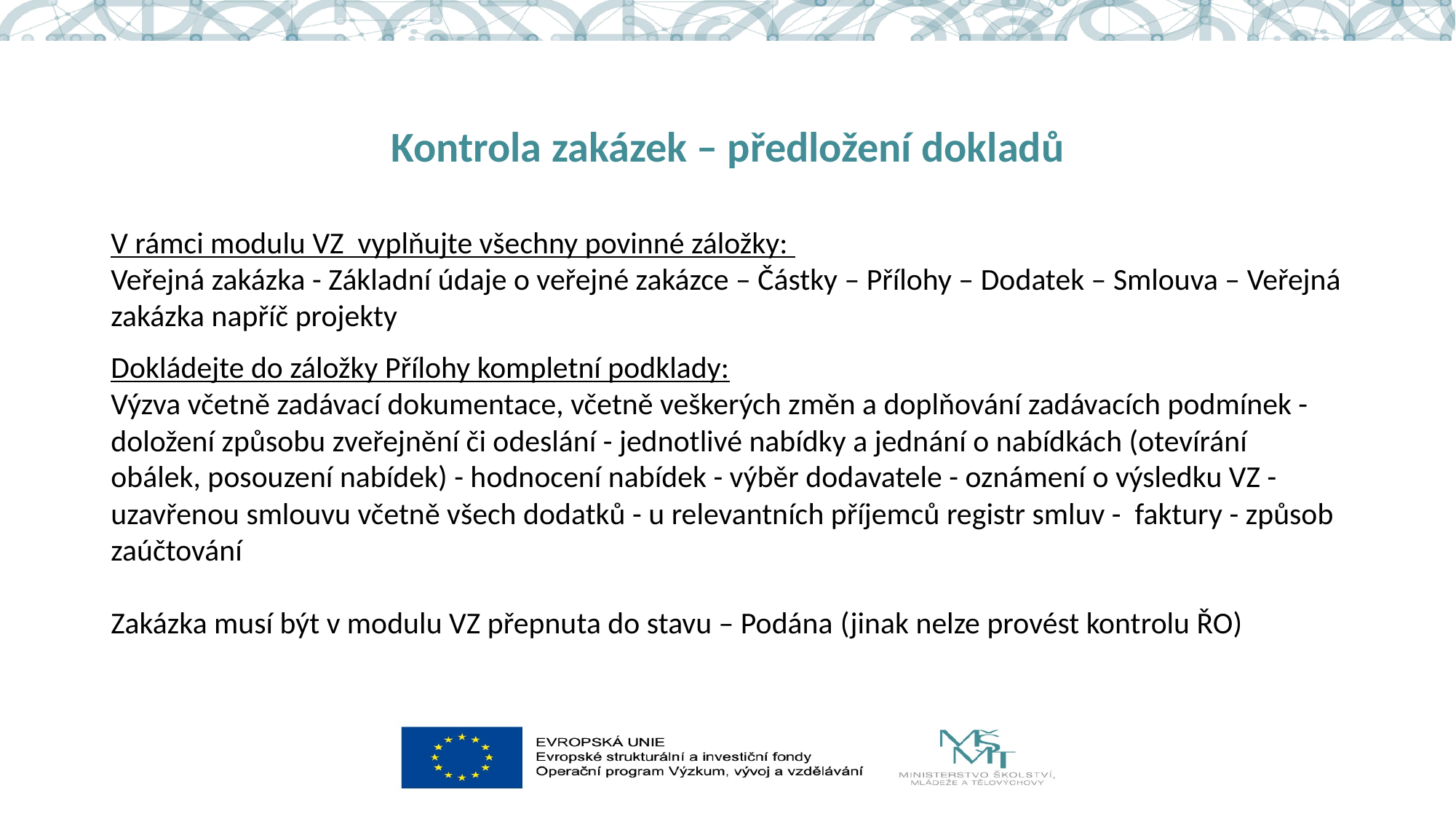

# Kontrola zakázek – předložení dokladů
V rámci modulu VZ  vyplňujte všechny povinné záložky:
Veřejná zakázka - Základní údaje o veřejné zakázce – Částky – Přílohy – Dodatek – Smlouva – Veřejná zakázka napříč projekty
Dokládejte do záložky Přílohy kompletní podklady:
Výzva včetně zadávací dokumentace, včetně veškerých změn a doplňování zadávacích podmínek - doložení způsobu zveřejnění či odeslání - jednotlivé nabídky a jednání o nabídkách (otevírání obálek, posouzení nabídek) - hodnocení nabídek - výběr dodavatele - oznámení o výsledku VZ - uzavřenou smlouvu včetně všech dodatků - u relevantních příjemců registr smluv -  faktury - způsob zaúčtování
Zakázka musí být v modulu VZ přepnuta do stavu – Podána (jinak nelze provést kontrolu ŘO)